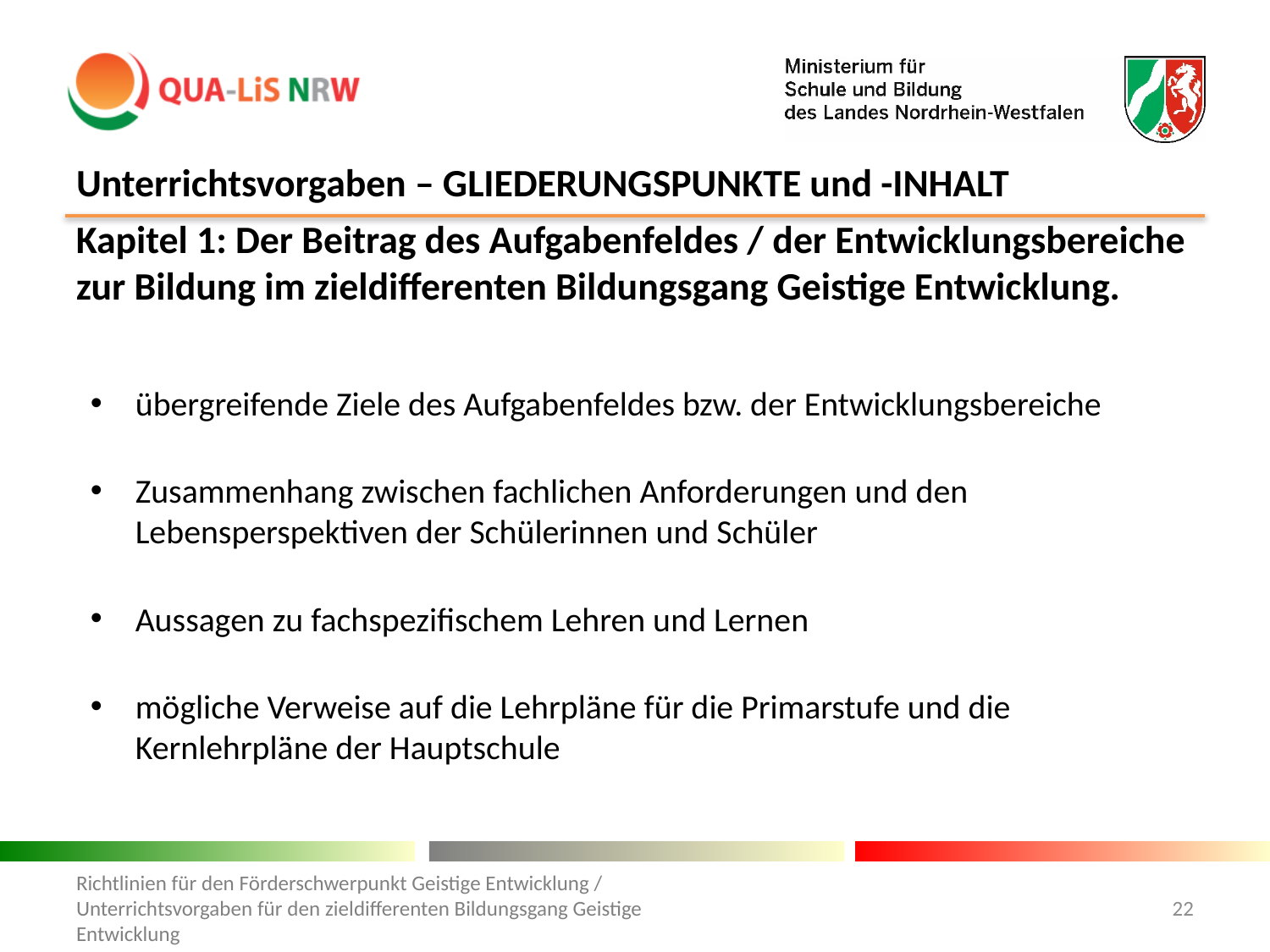

# Unterrichtsvorgaben – GLIEDERUNGSPUNKTE und -INHALT
Kapitel 1: Der Beitrag des Aufgabenfeldes / der Entwicklungsbereiche zur Bildung im zieldifferenten Bildungsgang Geistige Entwicklung.
übergreifende Ziele des Aufgabenfeldes bzw. der Entwicklungsbereiche
Zusammenhang zwischen fachlichen Anforderungen und den Lebensperspektiven der Schülerinnen und Schüler
Aussagen zu fachspezifischem Lehren und Lernen
mögliche Verweise auf die Lehrpläne für die Primarstufe und die Kernlehrpläne der Hauptschule

Richtlinien für den Förderschwerpunkt Geistige Entwicklung / Unterrichtsvorgaben für den zieldifferenten Bildungsgang Geistige Entwicklung
22